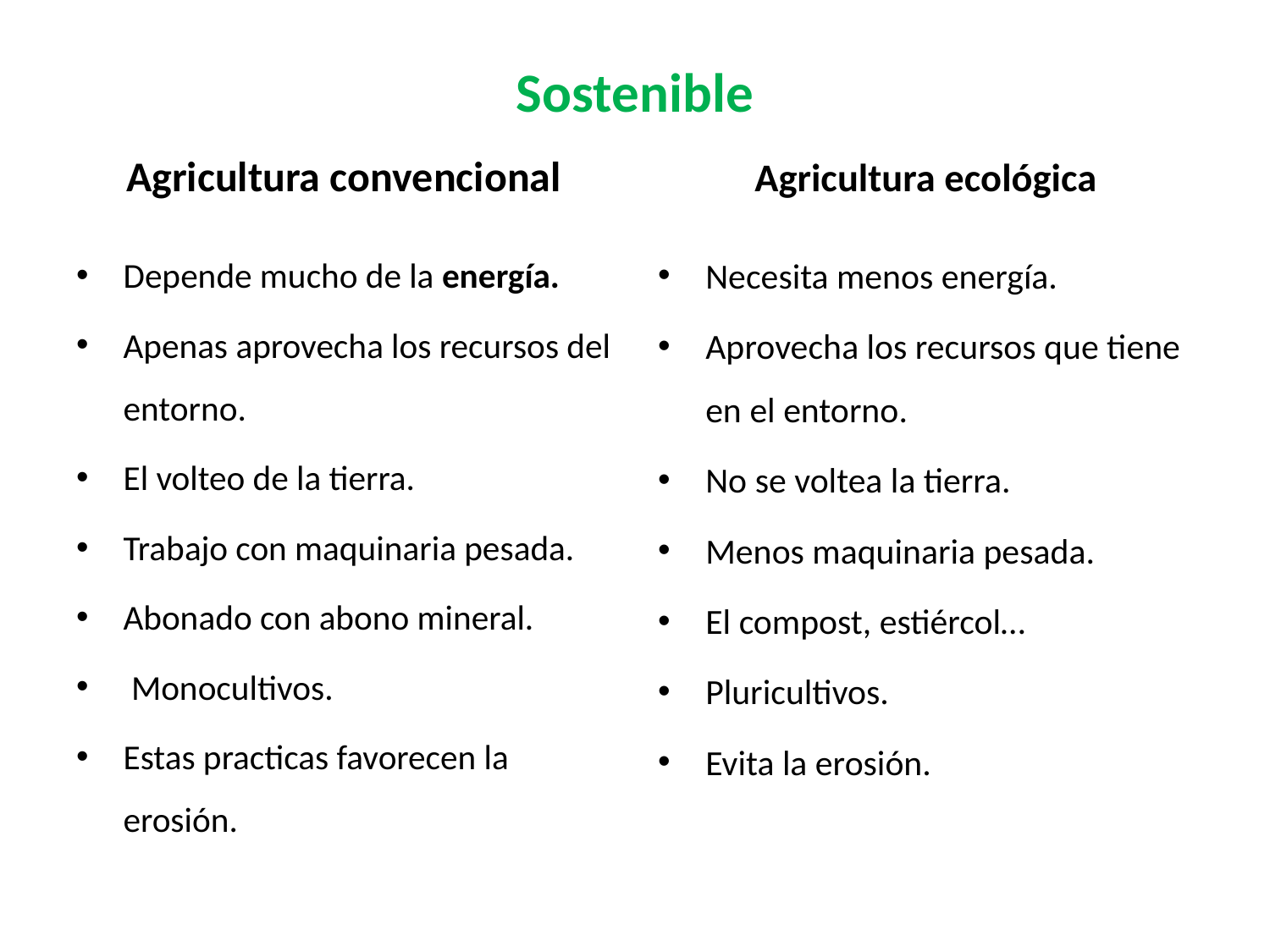

# Sostenible
Agricultura convencional
Agricultura ecológica
Depende mucho de la energía.
Apenas aprovecha los recursos del entorno.
El volteo de la tierra.
Trabajo con maquinaria pesada.
Abonado con abono mineral.
 Monocultivos.
Estas practicas favorecen la erosión.

Necesita menos energía.
Aprovecha los recursos que tiene en el entorno.
No se voltea la tierra.
Menos maquinaria pesada.
El compost, estiércol…
Pluricultivos.
Evita la erosión.